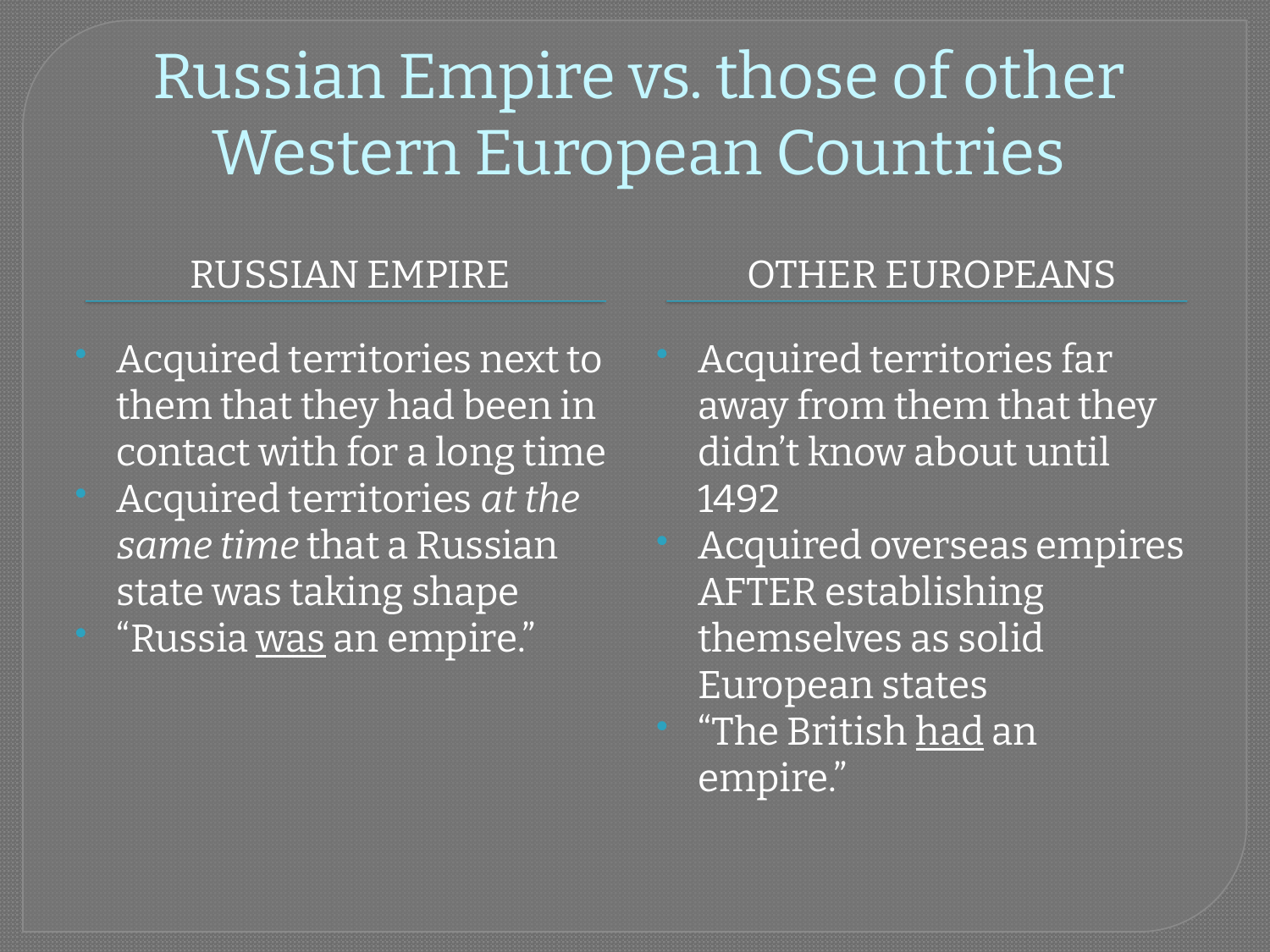

# Russian Empire vs. those of other Western European Countries
Russian Empire
Other Europeans
Acquired territories next to them that they had been in contact with for a long time
Acquired territories at the same time that a Russian state was taking shape
“Russia was an empire.”
Acquired territories far away from them that they didn’t know about until 1492
Acquired overseas empires AFTER establishing themselves as solid European states
“The British had an empire.”